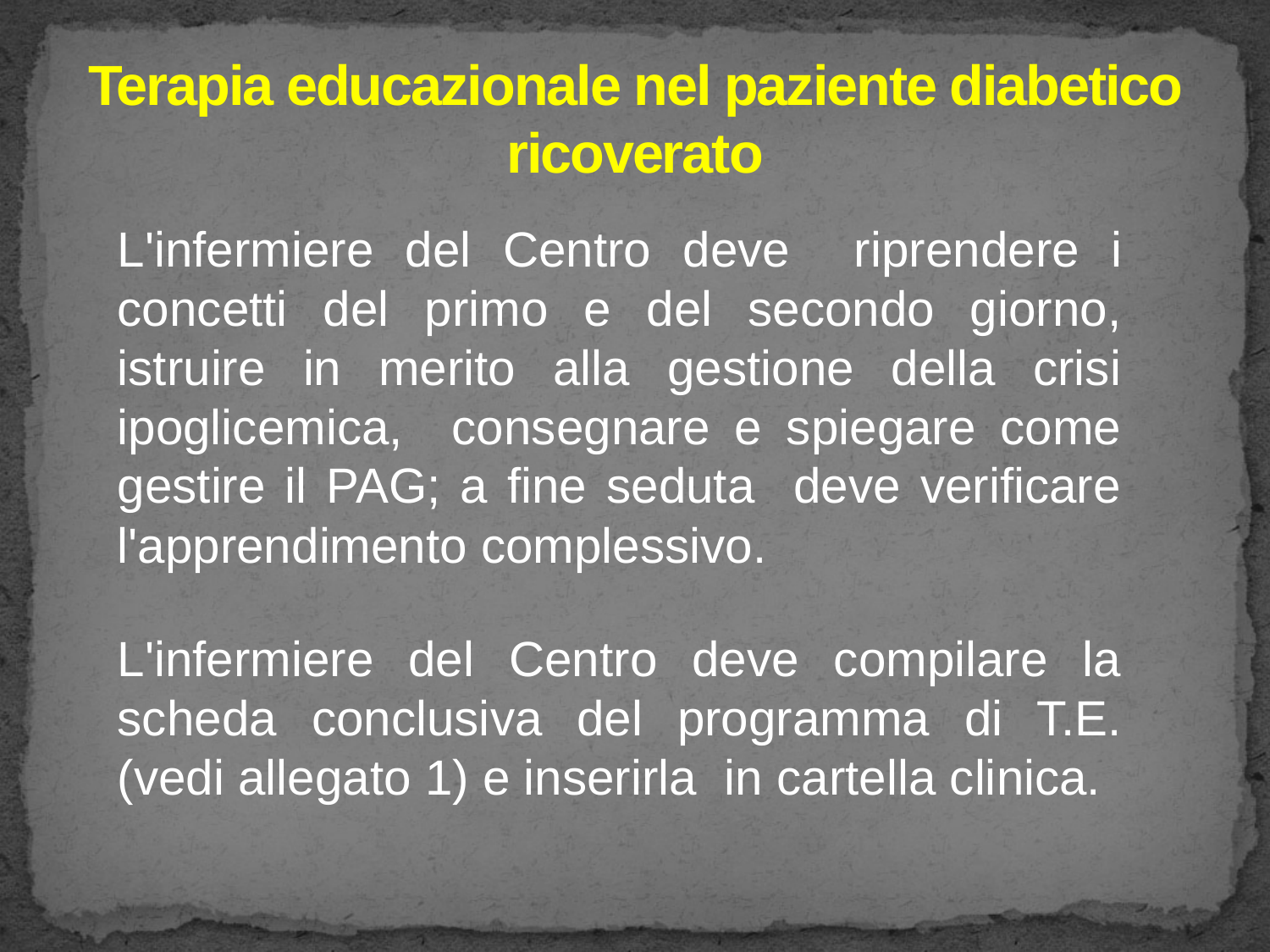

# Terapia educazionale nel paziente diabetico ricoverato
L'infermiere del Centro deve  riprendere i concetti del primo e del secondo giorno, istruire in merito alla gestione della crisi ipoglicemica,  consegnare e spiegare come gestire il PAG; a fine seduta  deve verificare l'apprendimento complessivo.

L'infermiere del Centro deve compilare la scheda conclusiva del programma di T.E. (vedi allegato 1) e inserirla  in cartella clinica.